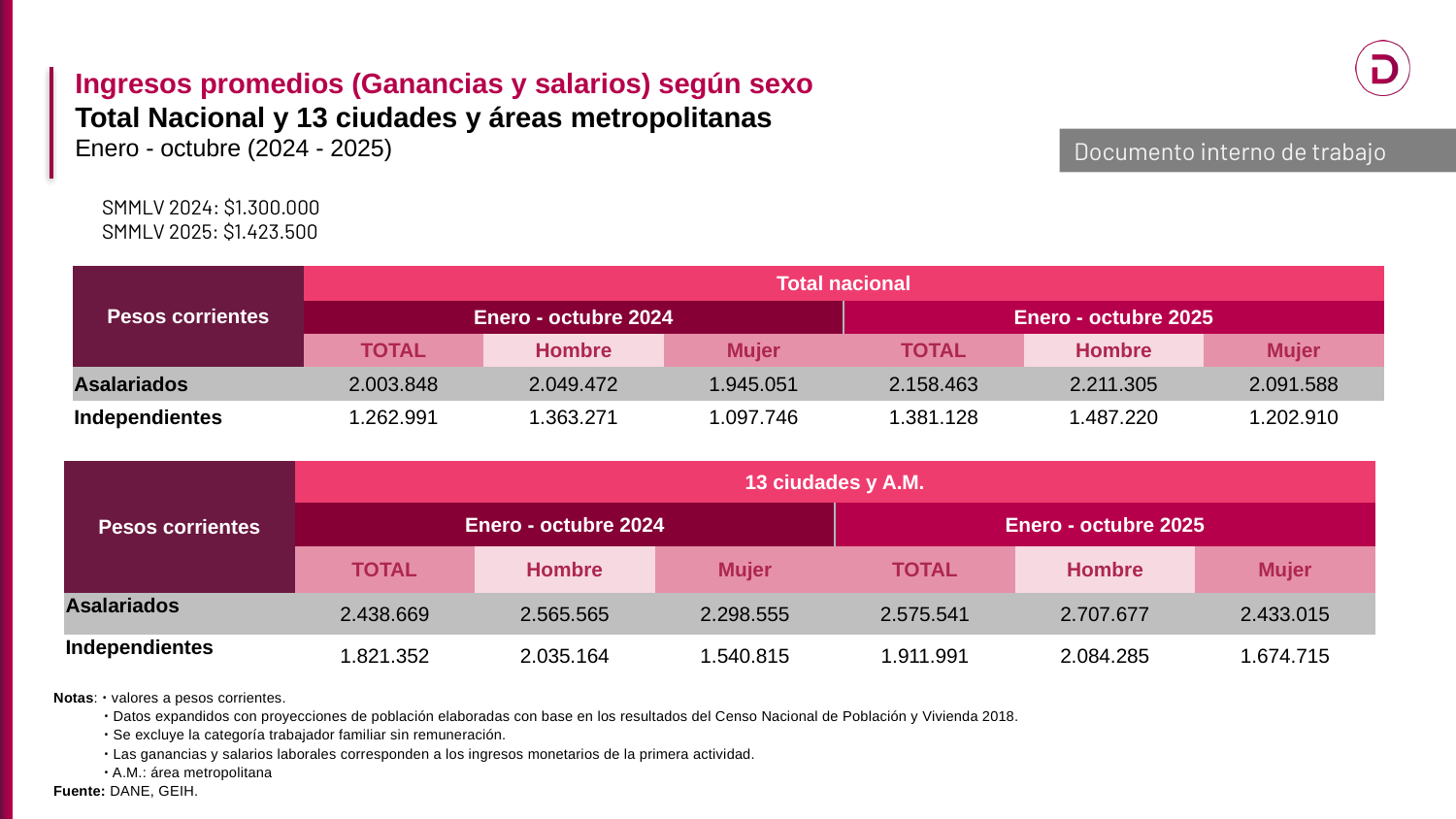

Ingresos promedios (Ganancias y salarios) según sexo
Total Nacional y 13 ciudades y áreas metropolitanas
Enero - octubre (2024 - 2025)
Documento interno de trabajo
SMMLV 2024: $1.300.000
SMMLV 2025: $1.423.500
| Pesos corrientes | Total nacional |  |  |  |  |  |
| --- | --- | --- | --- | --- | --- | --- |
|  | Enero - octubre 2024 |  |  | Enero - octubre 2025 |  |  |
|  | TOTAL | Hombre | Mujer | TOTAL | Hombre | Mujer |
| Asalariados | 2.003.848 | 2.049.472 | 1.945.051 | 2.158.463 | 2.211.305 | 2.091.588 |
| Independientes | 1.262.991 | 1.363.271 | 1.097.746 | 1.381.128 | 1.487.220 | 1.202.910 |
| Pesos corrientes | 13 ciudades y A.M. |  |  |  |  |  |
| --- | --- | --- | --- | --- | --- | --- |
|  | Enero - octubre 2024 |  |  | Enero - octubre 2025 |  |  |
|  | TOTAL | Hombre | Mujer | TOTAL | Hombre | Mujer |
| Asalariados | 2.438.669 | 2.565.565 | 2.298.555 | 2.575.541 | 2.707.677 | 2.433.015 |
| Independientes | 1.821.352 | 2.035.164 | 1.540.815 | 1.911.991 | 2.084.285 | 1.674.715 |
Notas: ᛫ valores a pesos corrientes.
            ᛫ Datos expandidos con proyecciones de población elaboradas con base en los resultados del Censo Nacional de Población y Vivienda 2018.
            ᛫ Se excluye la categoría trabajador familiar sin remuneración.
            ᛫ Las ganancias y salarios laborales corresponden a los ingresos monetarios de la primera actividad.
            ᛫ A.M.: área metropolitana
Fuente: DANE, GEIH.